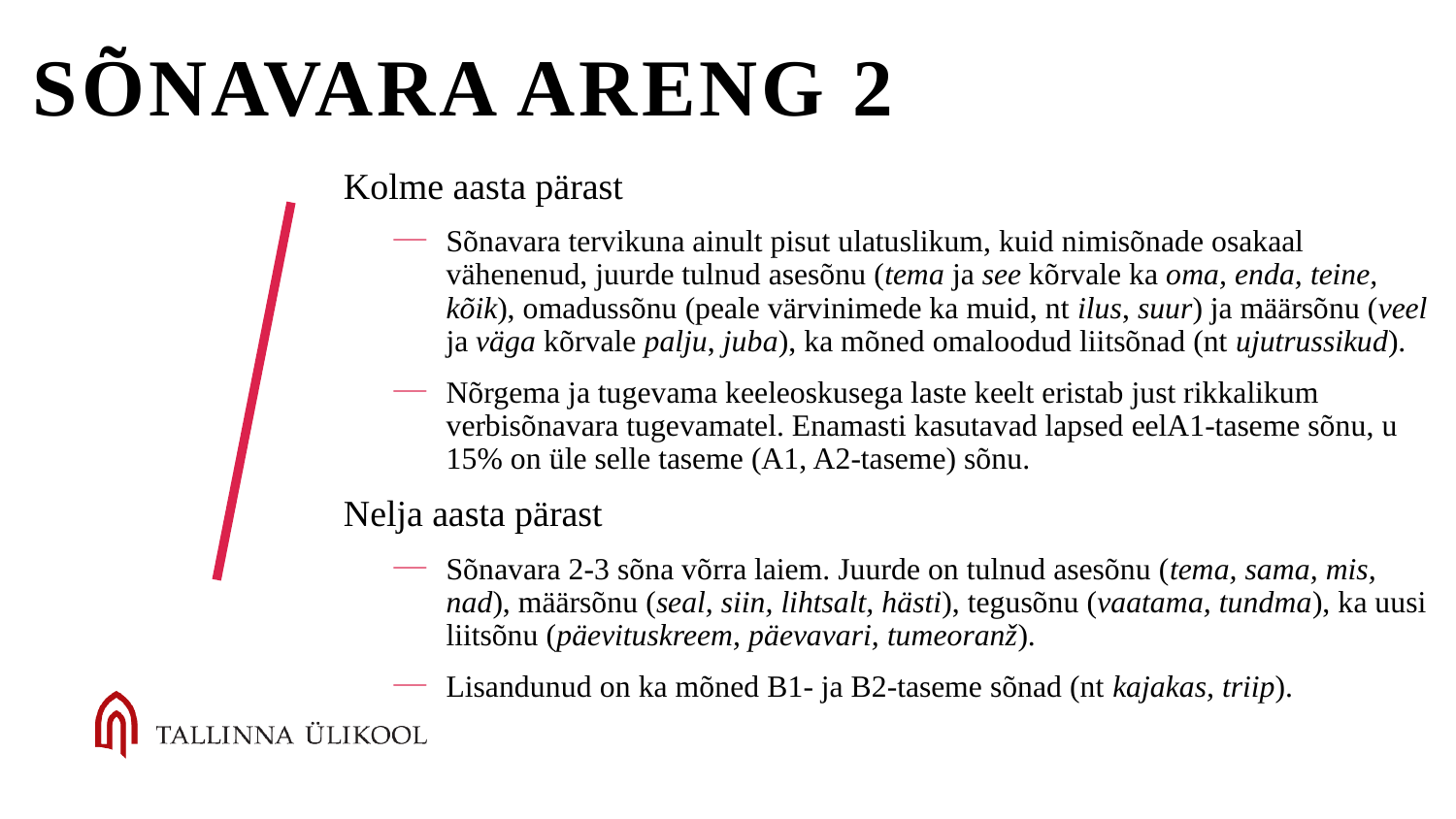

# Sõnavara areng 2
Kolme aasta pärast
Sõnavara tervikuna ainult pisut ulatuslikum, kuid nimisõnade osakaal vähenenud, juurde tulnud asesõnu (tema ja see kõrvale ka oma, enda, teine, kõik), omadussõnu (peale värvinimede ka muid, nt ilus, suur) ja määrsõnu (veel ja väga kõrvale palju, juba), ka mõned omaloodud liitsõnad (nt ujutrussikud).
Nõrgema ja tugevama keeleoskusega laste keelt eristab just rikkalikum verbisõnavara tugevamatel. Enamasti kasutavad lapsed eelA1-taseme sõnu, u 15% on üle selle taseme (A1, A2-taseme) sõnu.
Nelja aasta pärast
Sõnavara 2-3 sõna võrra laiem. Juurde on tulnud asesõnu (tema, sama, mis, nad), määrsõnu (seal, siin, lihtsalt, hästi), tegusõnu (vaatama, tundma), ka uusi liitsõnu (päevituskreem, päevavari, tumeoranž).
Lisandunud on ka mõned B1- ja B2-taseme sõnad (nt kajakas, triip).